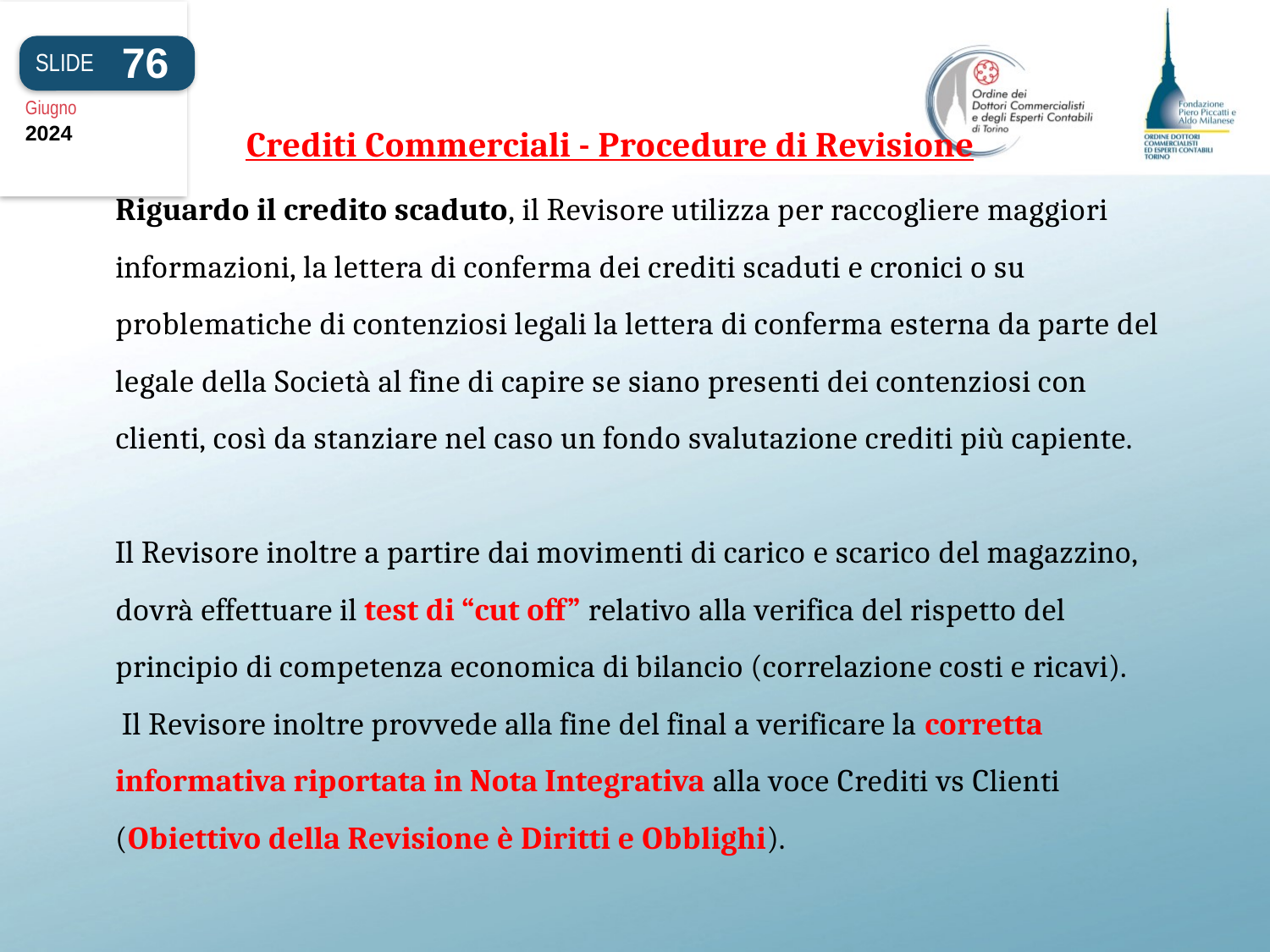

76
SLIDE

Giugno
2024
Crediti Commerciali - Procedure di Revisione
# Riguardo il credito scaduto, il Revisore utilizza per raccogliere maggiori informazioni, la lettera di conferma dei crediti scaduti e cronici o su problematiche di contenziosi legali la lettera di conferma esterna da parte del legale della Società al fine di capire se siano presenti dei contenziosi con clienti, così da stanziare nel caso un fondo svalutazione crediti più capiente. Il Revisore inoltre a partire dai movimenti di carico e scarico del magazzino, dovrà effettuare il test di “cut off” relativo alla verifica del rispetto del principio di competenza economica di bilancio (correlazione costi e ricavi). Il Revisore inoltre provvede alla fine del final a verificare la corretta informativa riportata in Nota Integrativa alla voce Crediti vs Clienti (Obiettivo della Revisione è Diritti e Obblighi).